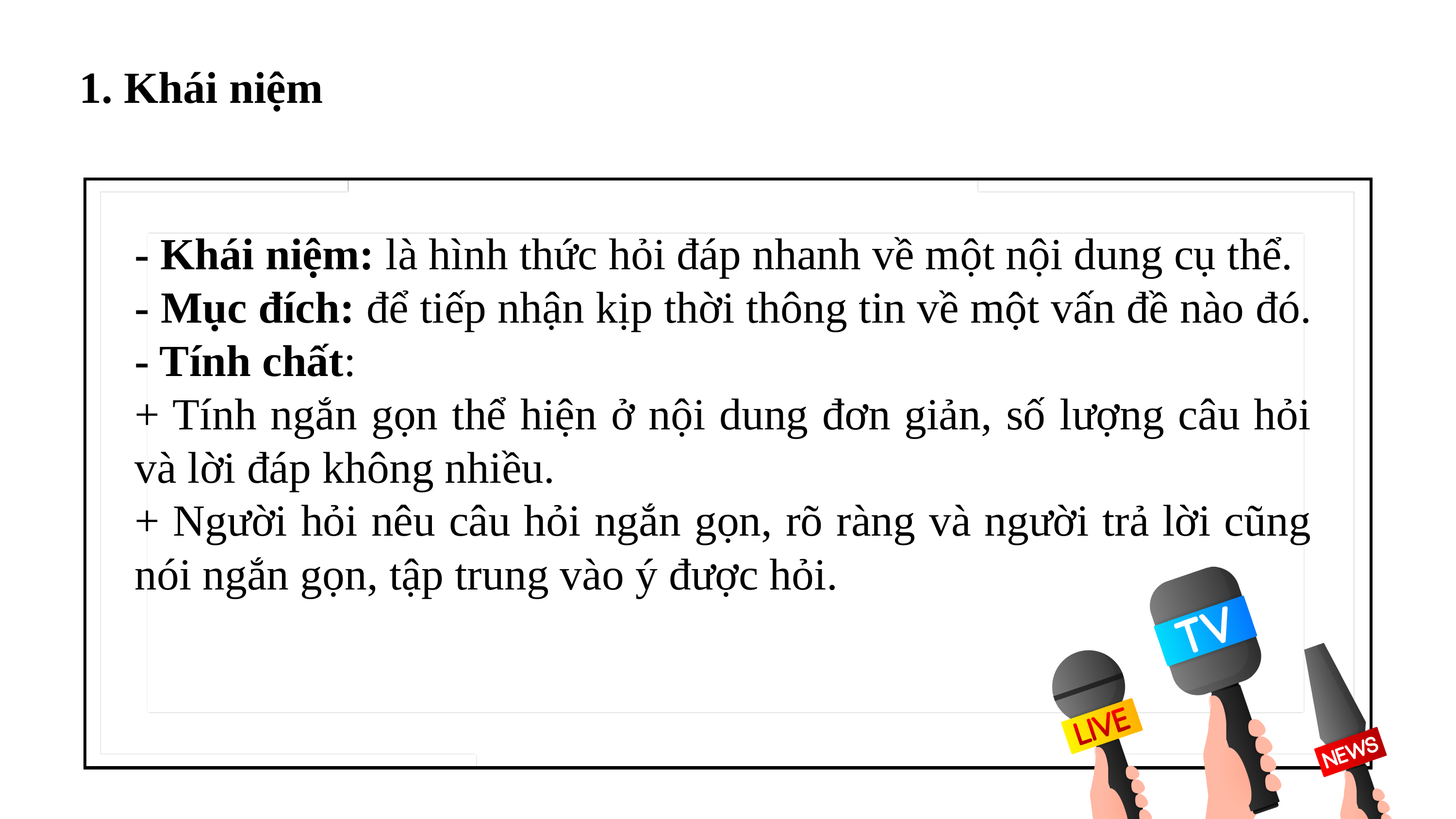

1. Khái niệm

- Khái niệm: là hình thức hỏi đáp nhanh về một nội dung cụ thể.
- Mục đích: để tiếp nhận kịp thời thông tin về một vấn đề nào đó.
- Tính chất:
+ Tính ngắn gọn thể hiện ở nội dung đơn giản, số lượng câu hỏi và lời đáp không nhiều.
+ Người hỏi nêu câu hỏi ngắn gọn, rõ ràng và người trả lời cũng nói ngắn gọn, tập trung vào ý được hỏi.